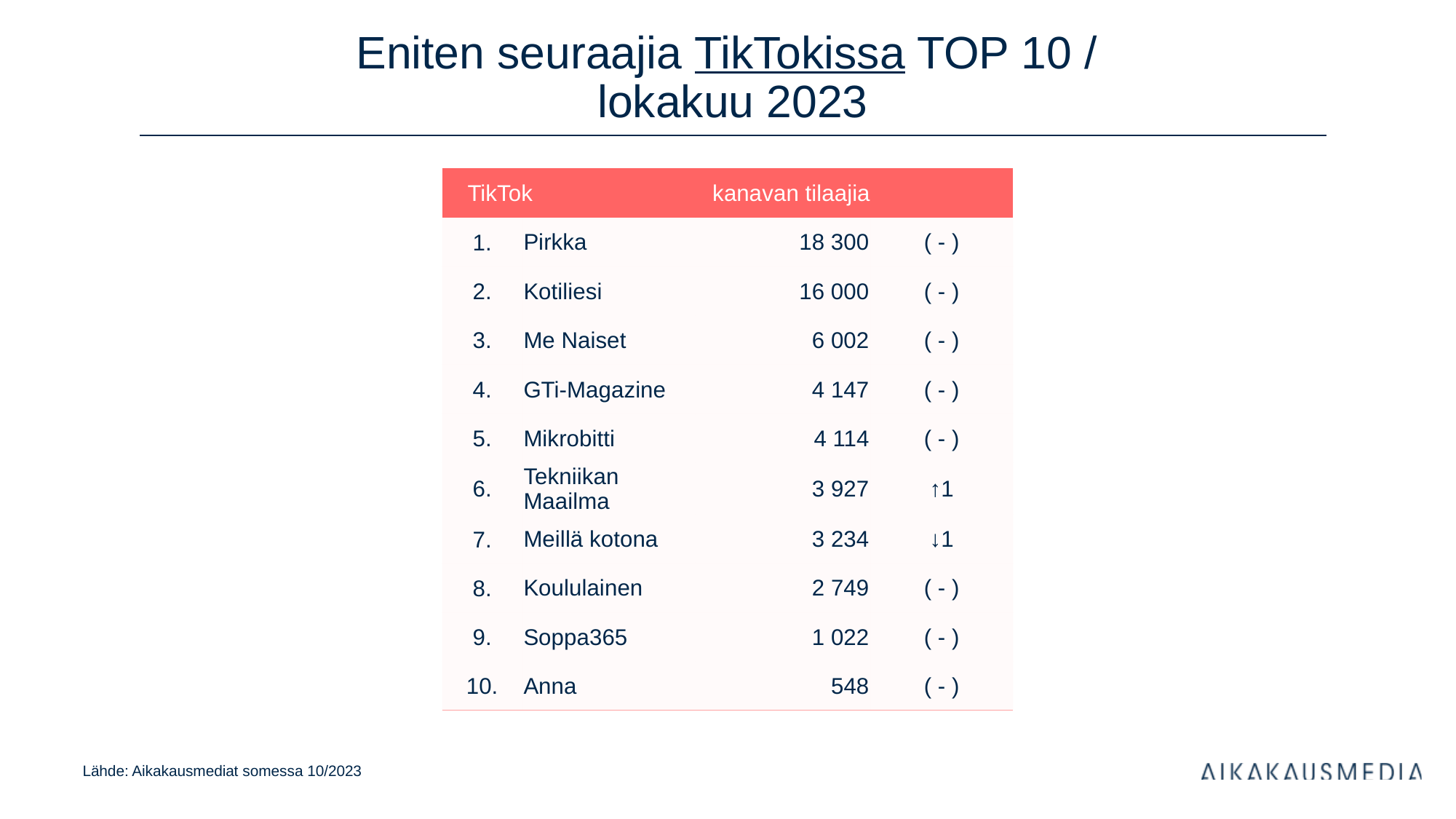

# Eniten seuraajia TikTokissa TOP 10 / lokakuu 2023
| TikTok |  | kanavan tilaajia |  |
| --- | --- | --- | --- |
| 1. | Pirkka | 18 300 | ( - ) |
| 2. | Kotiliesi | 16 000 | ( - ) |
| 3. | Me Naiset | 6 002 | ( - ) |
| 4. | GTi-Magazine | 4 147 | ( - ) |
| 5. | Mikrobitti | 4 114 | ( - ) |
| 6. | Tekniikan Maailma | 3 927 | ↑1 |
| 7. | Meillä kotona | 3 234 | ↓1 |
| 8. | Koululainen | 2 749 | ( - ) |
| 9. | Soppa365 | 1 022 | ( - ) |
| 10. | Anna | 548 | ( - ) |